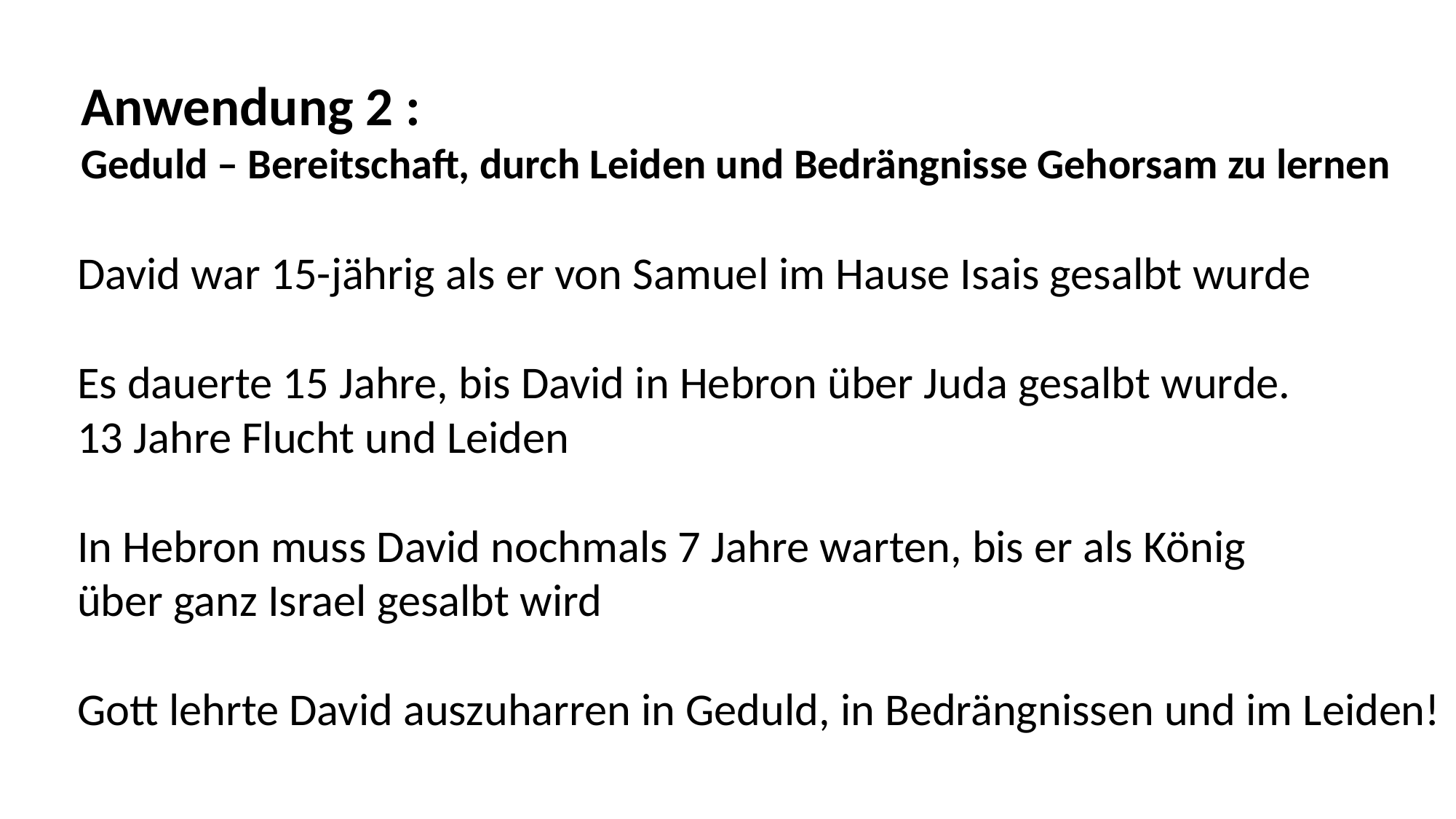

Anwendung 2 :
Geduld – Bereitschaft, durch Leiden und Bedrängnisse Gehorsam zu lernen
David war 15-jährig als er von Samuel im Hause Isais gesalbt wurde

Es dauerte 15 Jahre, bis David in Hebron über Juda gesalbt wurde.
13 Jahre Flucht und Leiden

In Hebron muss David nochmals 7 Jahre warten, bis er als König
über ganz Israel gesalbt wird

Gott lehrte David auszuharren in Geduld, in Bedrängnissen und im Leiden!